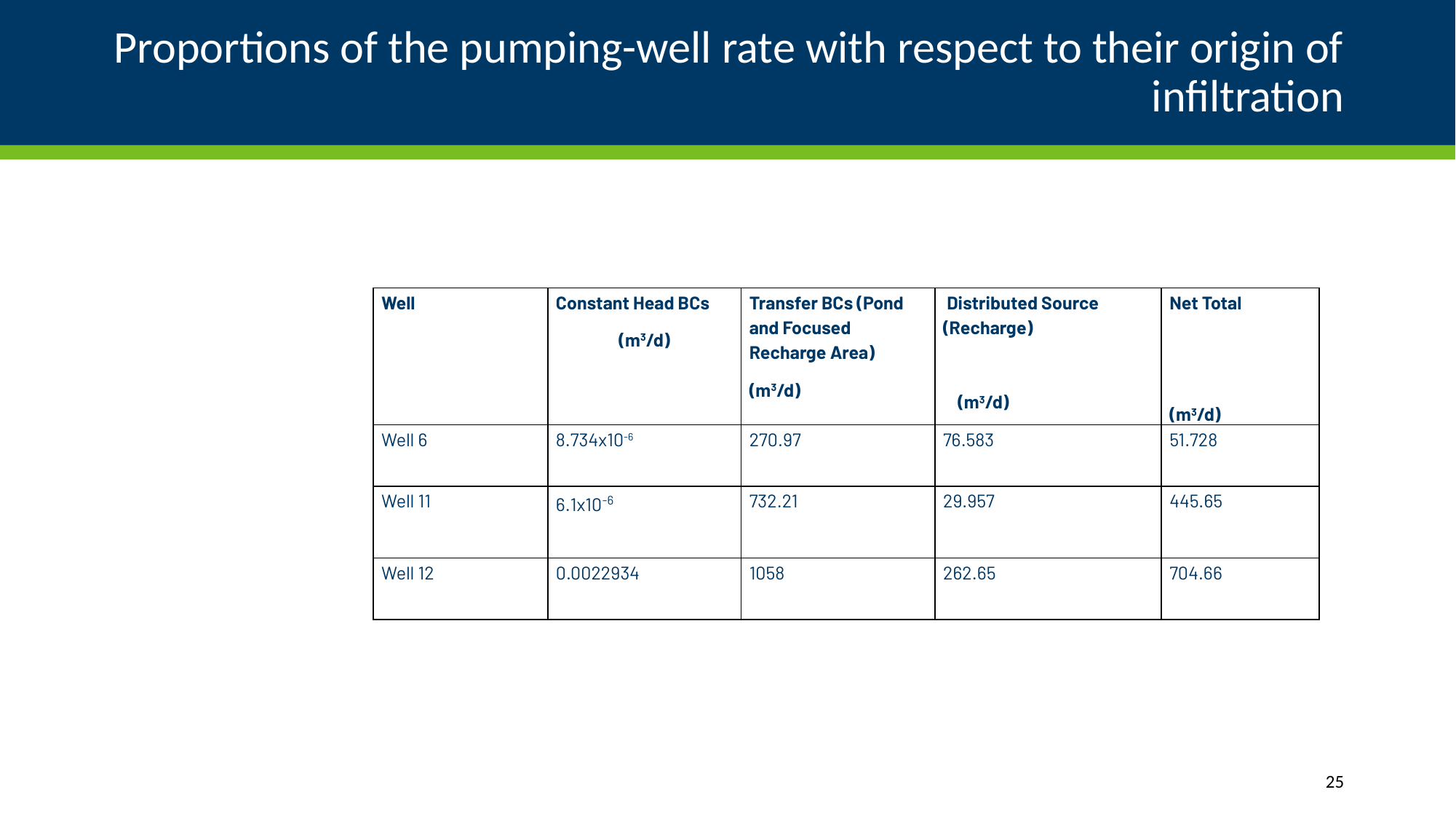

# Proportions of the pumping-well rate with respect to their origin of infiltration
| Well | Constant Head BCs (m3/d) | Transfer BCs (Pond and Focused Recharge Area) (m3/d) | Distributed Source (Recharge)   (m3/d) | Net Total     (m3/d) |
| --- | --- | --- | --- | --- |
| Well 6 | 8.734x10-6 | 270.97 | 76.583 | 51.728 |
| Well 11 | 6.1x10-6 | 732.21 | 29.957 | 445.65 |
| Well 12 | 0.0022934 | 1058 | 262.65 | 704.66 |
25